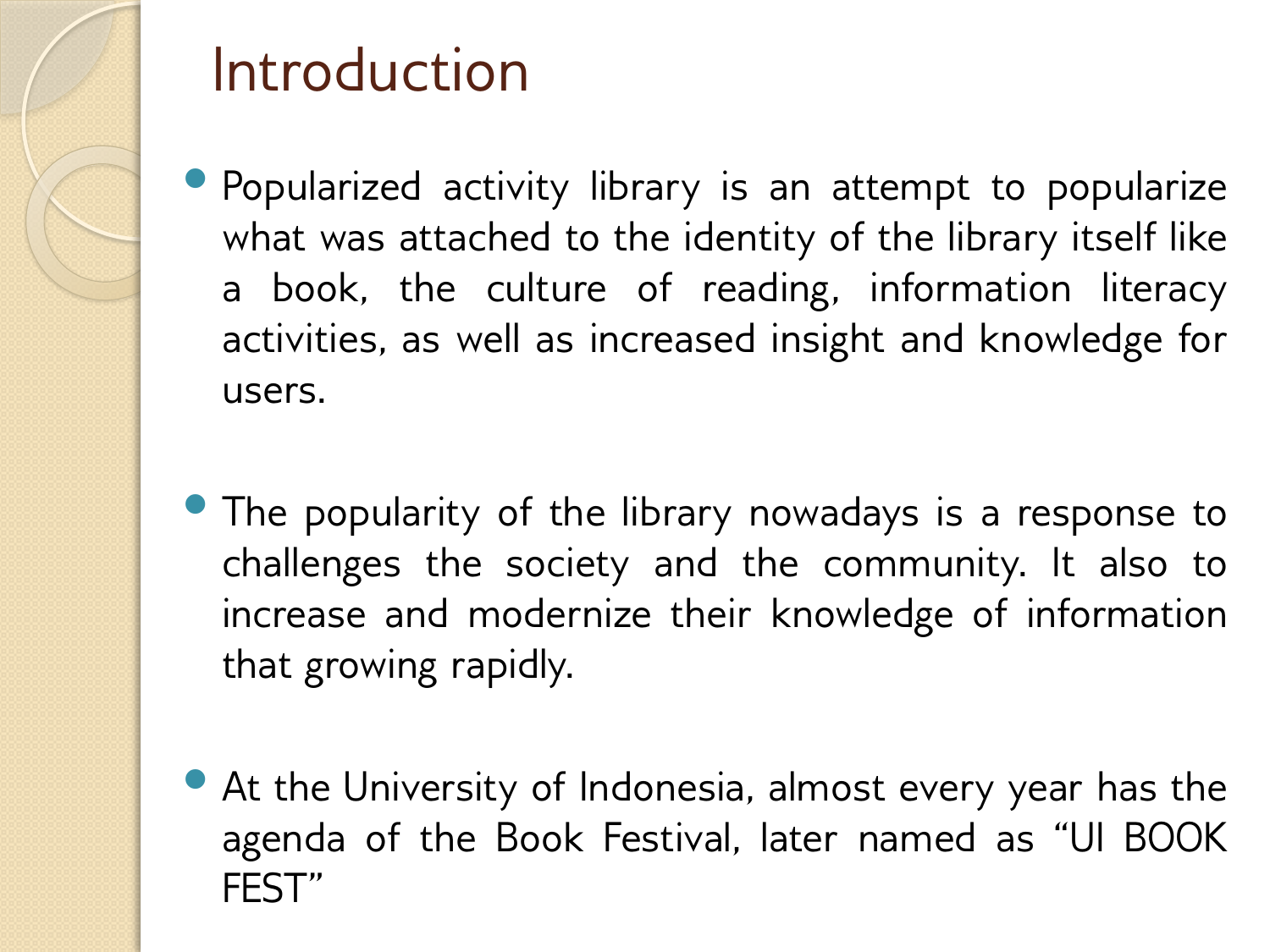

# Introduction
Popularized activity library is an attempt to popularize what was attached to the identity of the library itself like a book, the culture of reading, information literacy activities, as well as increased insight and knowledge for users.

The popularity of the library nowadays is a response to challenges the society and the community. It also to increase and modernize their knowledge of information that growing rapidly.

At the University of Indonesia, almost every year has the agenda of the Book Festival, later named as “UI BOOK FEST”